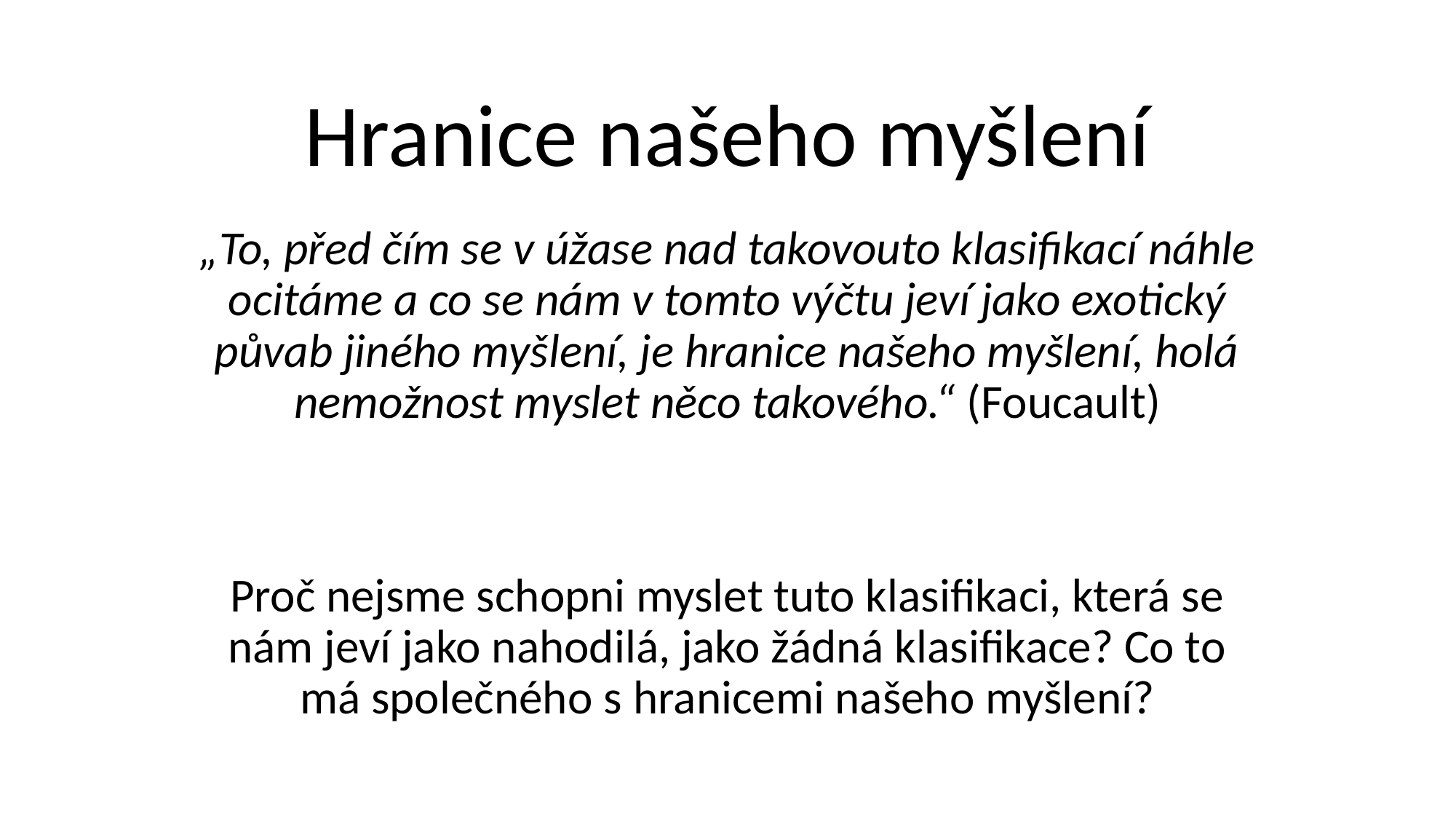

# Hranice našeho myšlení
„To, před čím se v úžase nad takovouto klasifikací náhle ocitáme a co se nám v tomto výčtu jeví jako exotický půvab jiného myšlení, je hranice našeho myšlení, holá nemožnost myslet něco takového.“ (Foucault)

Proč nejsme schopni myslet tuto klasifikaci, která se nám jeví jako nahodilá, jako žádná klasifikace? Co to má společného s hranicemi našeho myšlení?